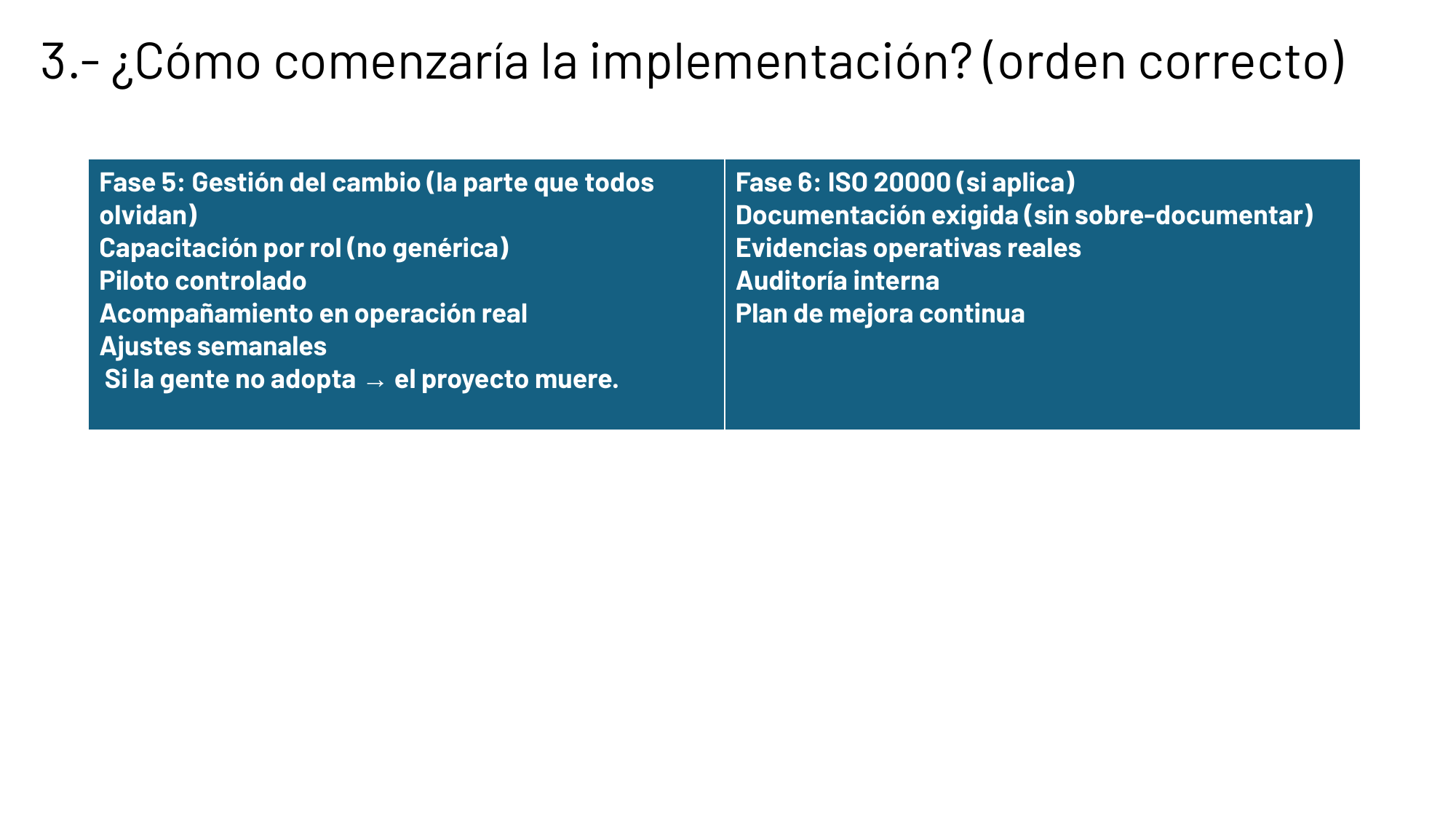

# 3.- ¿Cómo comenzaría la implementación? (orden correcto)

| Fase 5: Gestión del cambio (la parte que todos olvidan) Capacitación por rol (no genérica) Piloto controlado Acompañamiento en operación real Ajustes semanales Si la gente no adopta → el proyecto muere. | Fase 6: ISO 20000 (si aplica) Documentación exigida (sin sobre-documentar) Evidencias operativas reales Auditoría interna Plan de mejora continua |
| --- | --- |